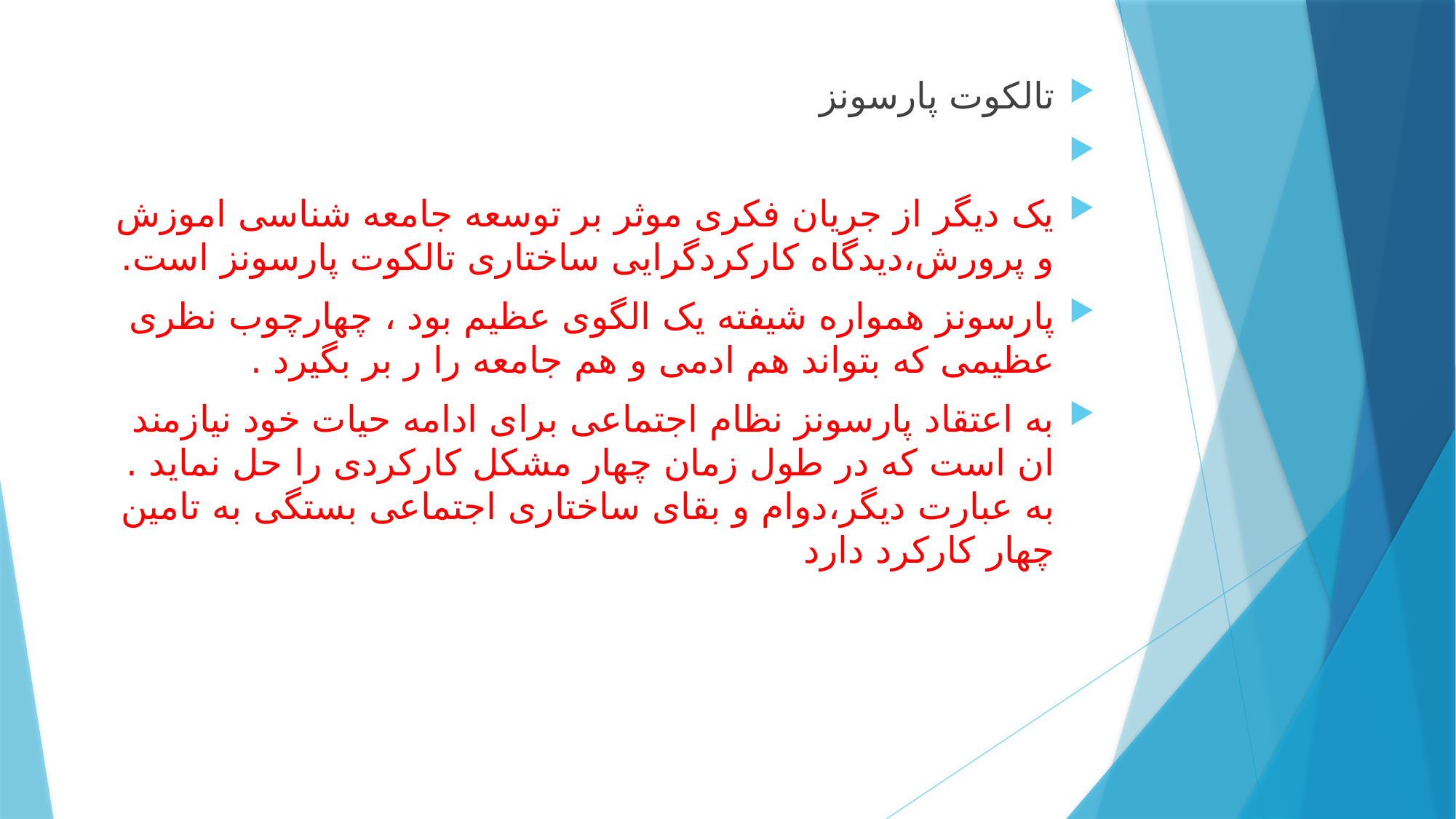

تالکوت پارسونز

یک دیگر از جریان فکری موثر بر توسعه جامعه شناسی اموزش و پرورش،دیدگاه کارکردگرایی ساختاری تالکوت پارسونز است.
پارسونز همواره شیفته یک الگوی عظیم بود ، چهارچوب نظری عظیمی که بتواند هم ادمی و هم جامعه را ر بر بگیرد .
به اعتقاد پارسونز نظام اجتماعی برای ادامه حیات خود نیازمند ان است که در طول زمان چهار مشکل کارکردی را حل نماید . به عبارت دیگر،دوام و بقای ساختاری اجتماعی بستگی به تامین چهار کارکرد دارد